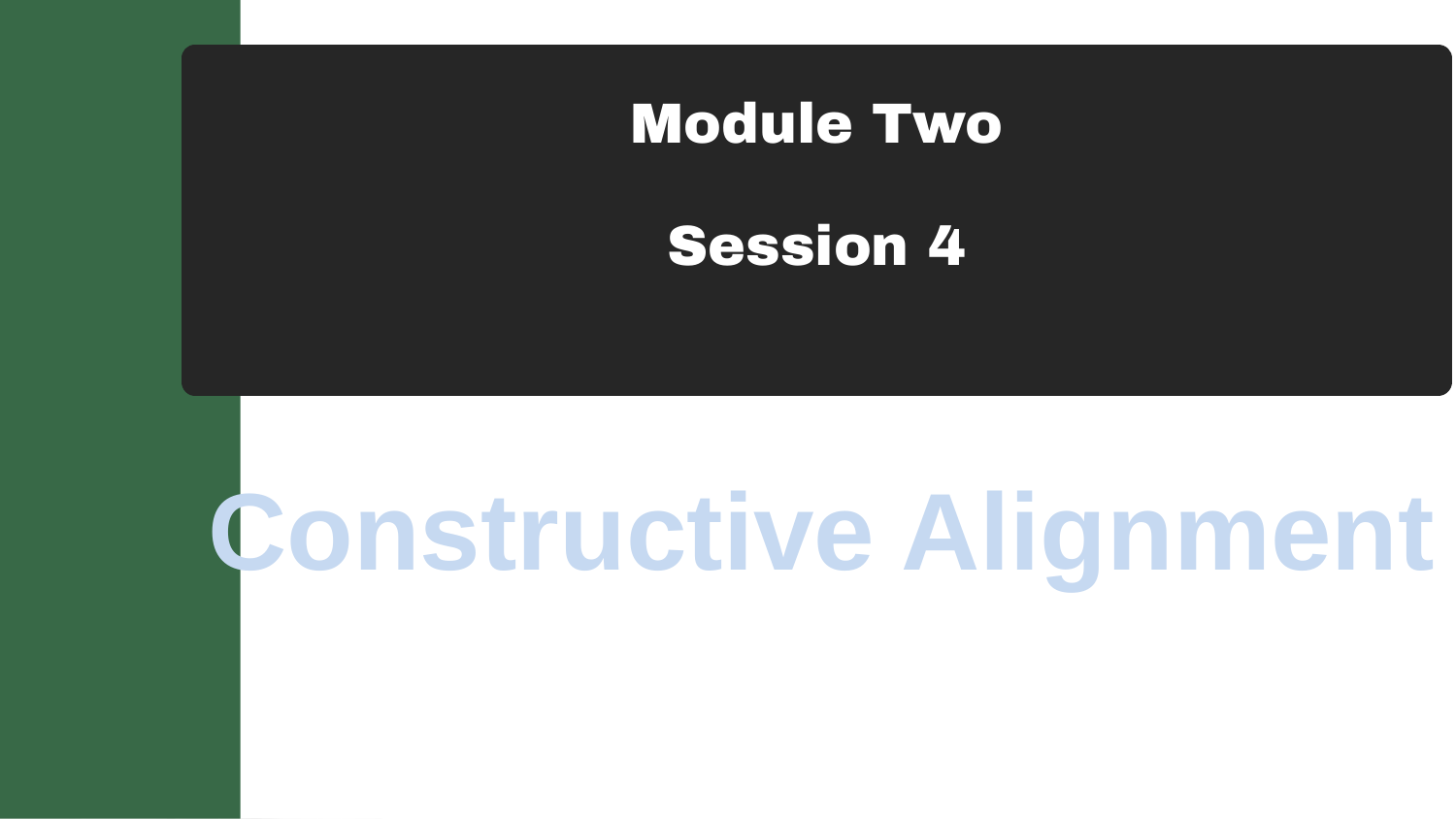

# Module Two Session 4
Constructive Alignment